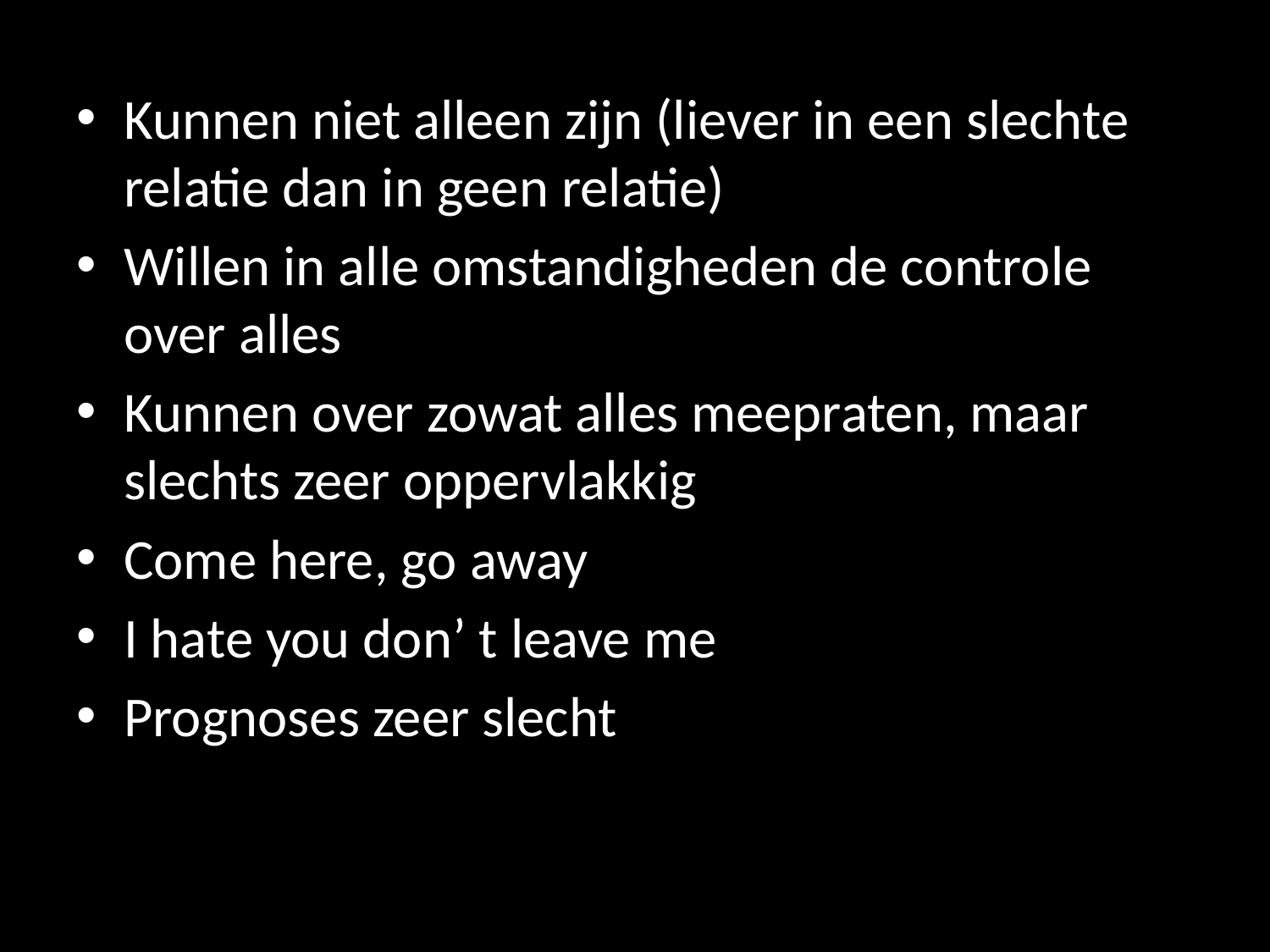

Kunnen niet alleen zijn (liever in een slechte relatie dan in geen relatie)
Willen in alle omstandigheden de controle over alles
Kunnen over zowat alles meepraten, maar slechts zeer oppervlakkig
Come here, go away
I hate you don’ t leave me
Prognoses zeer slecht